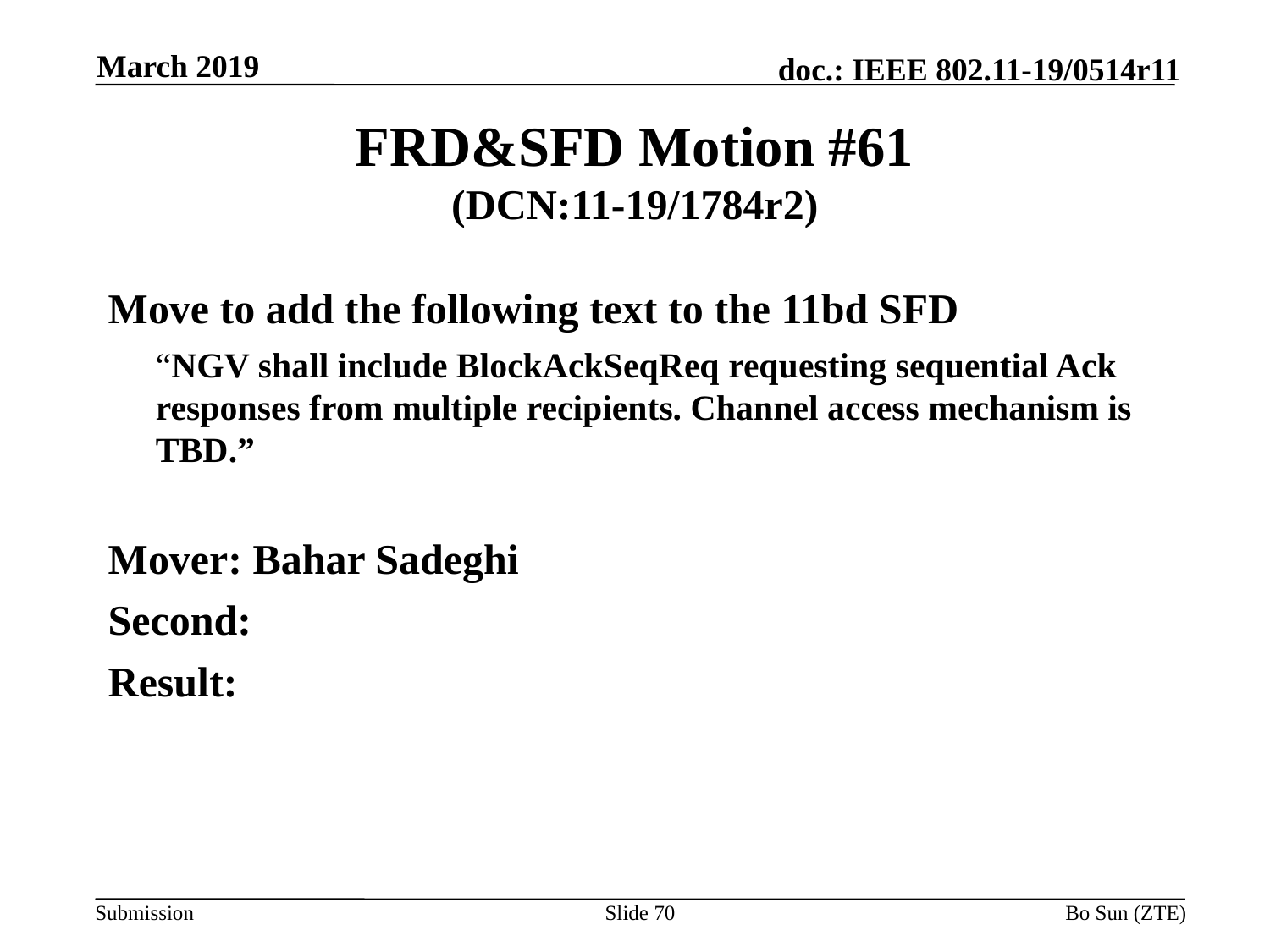

March 2019
# FRD&SFD Motion #61 (DCN:11-19/1784r2)
Move to add the following text to the 11bd SFD
	“NGV shall include BlockAckSeqReq requesting sequential Ack responses from multiple recipients. Channel access mechanism is TBD.”

Mover: Bahar Sadeghi
Second:
Result:
Slide 70
Bo Sun (ZTE)